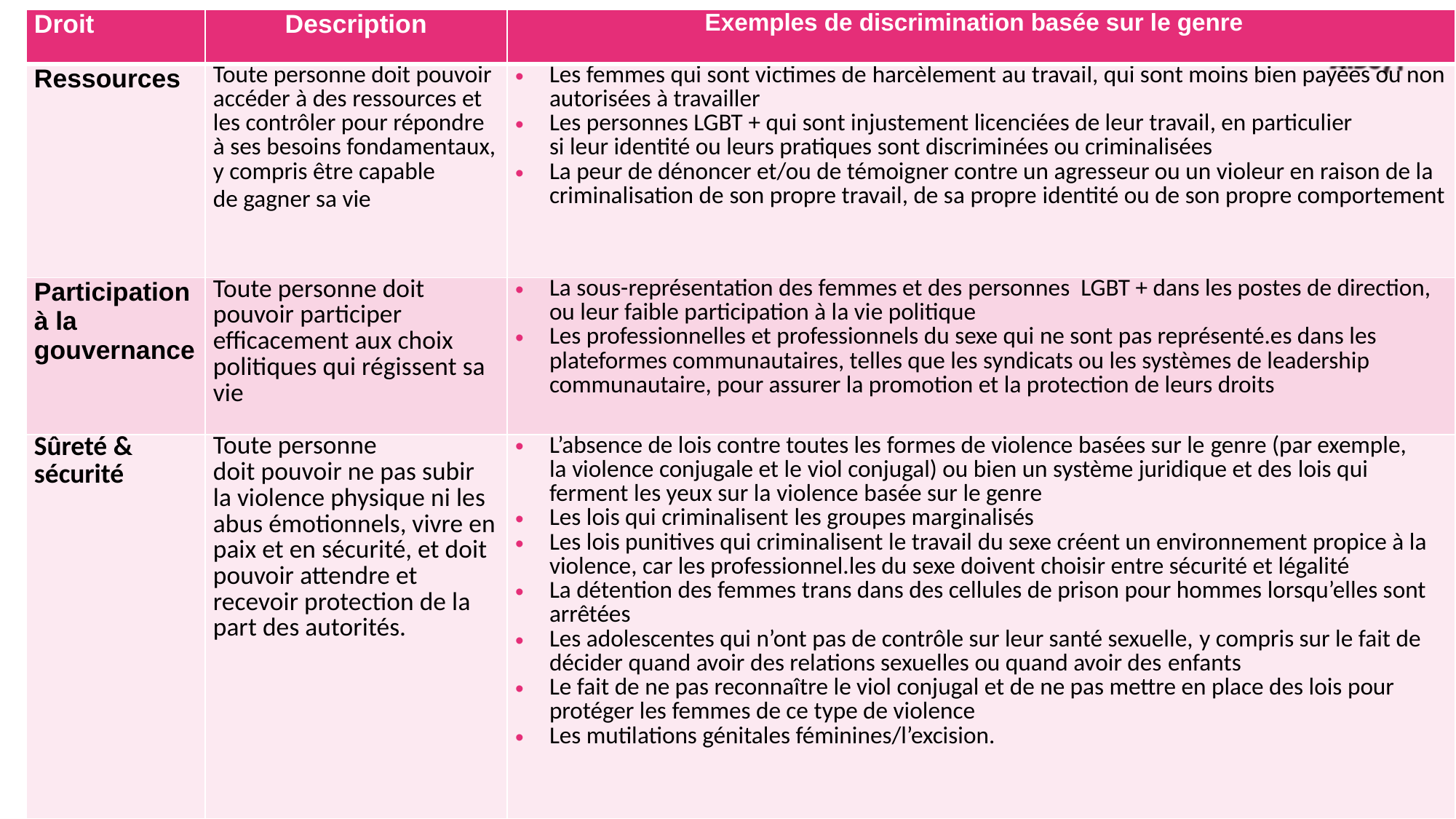

| Droit | Description | Exemples de discrimination basée sur le genre |
| --- | --- | --- |
| Ressources | Toute personne doit pouvoir accéder à des ressources et les contrôler pour répondre à ses besoins fondamentaux, y compris être capable  de gagner sa vie | Les femmes qui sont victimes de harcèlement au travail, qui sont moins bien payées ou non autorisées à travailler Les personnes LGBT + qui sont injustement licenciées de leur travail, en particulier si leur identité ou leurs pratiques sont discriminées ou criminalisées La peur de dénoncer et/ou de témoigner contre un agresseur ou un violeur en raison de la criminalisation de son propre travail, de sa propre identité ou de son propre comportement |
| Participation à la gouvernance | Toute personne doit pouvoir participer efficacement aux choix politiques qui régissent sa vie | La sous-représentation des femmes et des personnes  LGBT + dans les postes de direction, ou leur faible participation à la vie politique Les professionnelles et professionnels du sexe qui ne sont pas représenté.es dans les plateformes communautaires, telles que les syndicats ou les systèmes de leadership communautaire, pour assurer la promotion et la protection de leurs droits |
| Sûreté & sécurité | Toute personne doit pouvoir ne pas subir la violence physique ni les abus émotionnels, vivre en paix et en sécurité, et doit pouvoir attendre et recevoir protection de la part des autorités. | L’absence de lois contre toutes les formes de violence basées sur le genre (par exemple, la violence conjugale et le viol conjugal) ou bien un système juridique et des lois qui ferment les yeux sur la violence basée sur le genre Les lois qui criminalisent les groupes marginalisés Les lois punitives qui criminalisent le travail du sexe créent un environnement propice à la violence, car les professionnel.les du sexe doivent choisir entre sécurité et légalité La détention des femmes trans dans des cellules de prison pour hommes lorsqu’elles sont arrêtées Les adolescentes qui n’ont pas de contrôle sur leur santé sexuelle, y compris sur le fait de décider quand avoir des relations sexuelles ou quand avoir des enfants Le fait de ne pas reconnaître le viol conjugal et de ne pas mettre en place des lois pour protéger les femmes de ce type de violence Les mutilations génitales féminines/l’excision. |